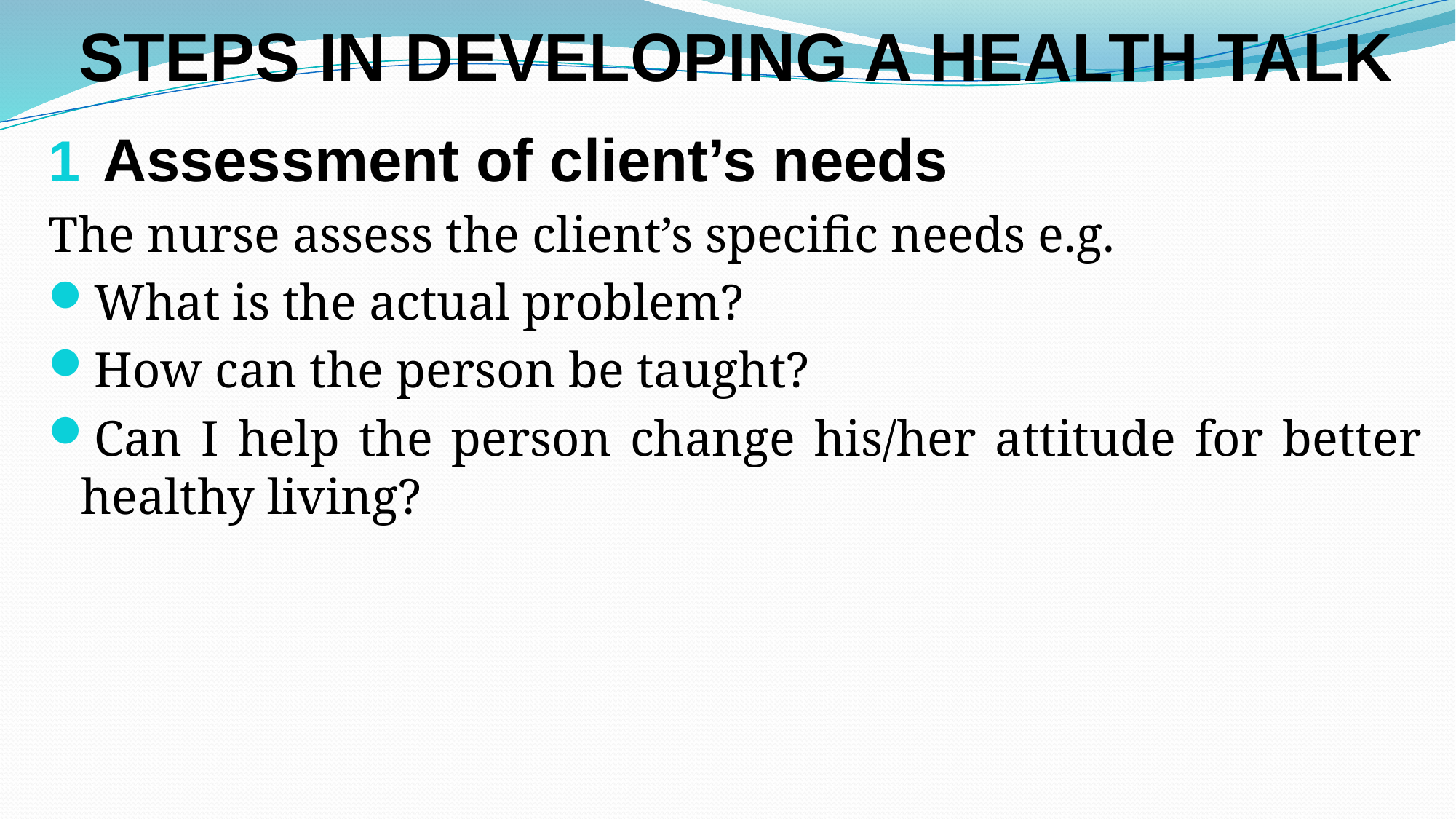

# STEPS IN DEVELOPING A HEALTH TALK
Assessment of client’s needs
The nurse assess the client’s specific needs e.g.
What is the actual problem?
How can the person be taught?
Can I help the person change his/her attitude for better healthy living?